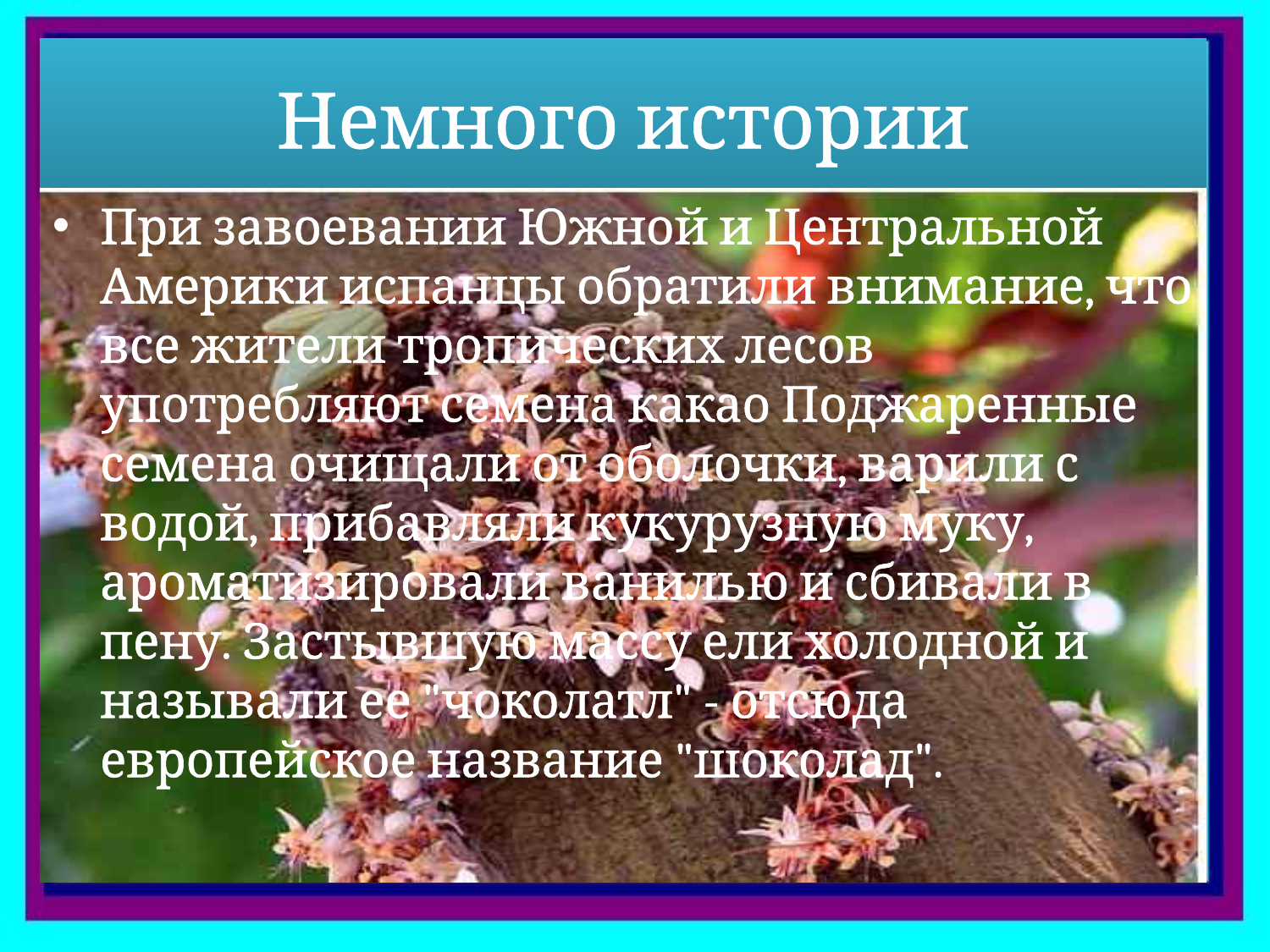

# Немного истории
При завоевании Южной и Центральной Америки испанцы обратили внимание, что все жители тропических лесов употребляют семена какао Поджаренные семена очищали от оболочки, варили с водой, прибавляли кукурузную муку, ароматизировали ванилью и сбивали в пену. Застывшую массу ели холодной и называли ее "чоколатл" - отсюда европейское название "шоколад".